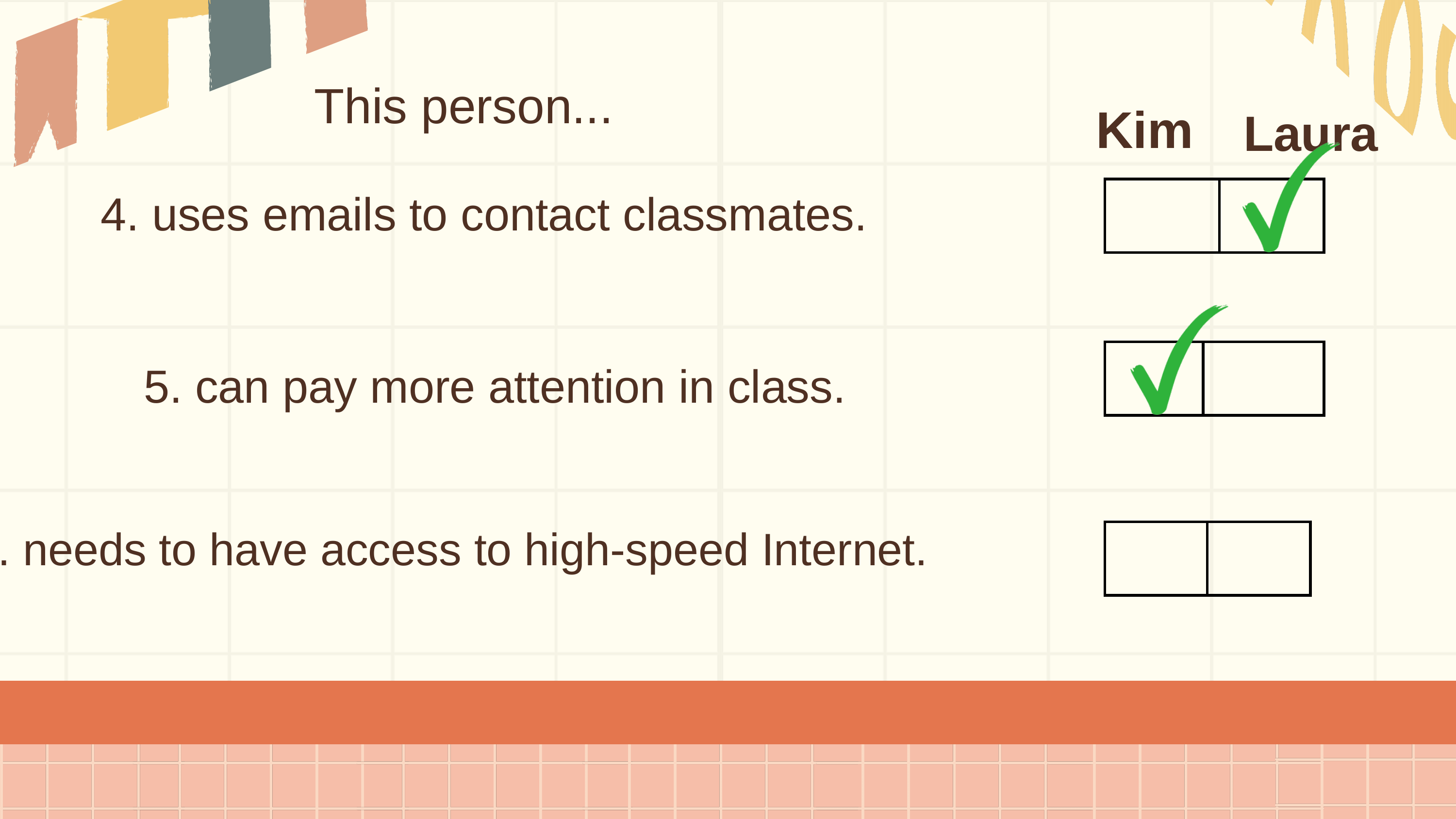

This person...
Kim
Laura

4. uses emails to contact classmates.
|  |  |
| --- | --- |

|  |  |
| --- | --- |
5. can pay more attention in class.
6. needs to have access to high-speed Internet.
|  |  |
| --- | --- |